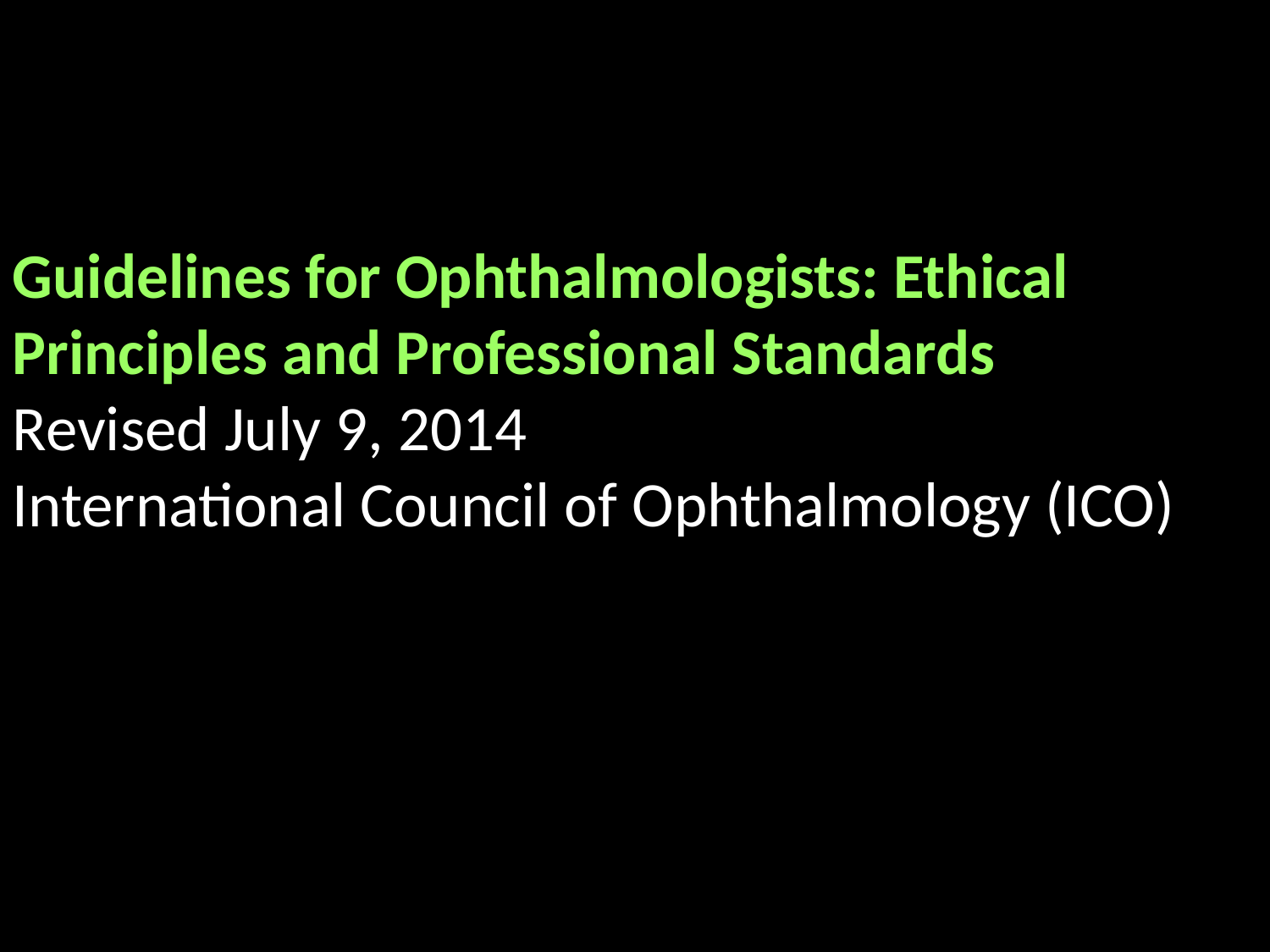

Guidelines for Ophthalmologists: Ethical Principles and Professional Standards
Revised July 9, 2014
International Council of Ophthalmology (ICO)